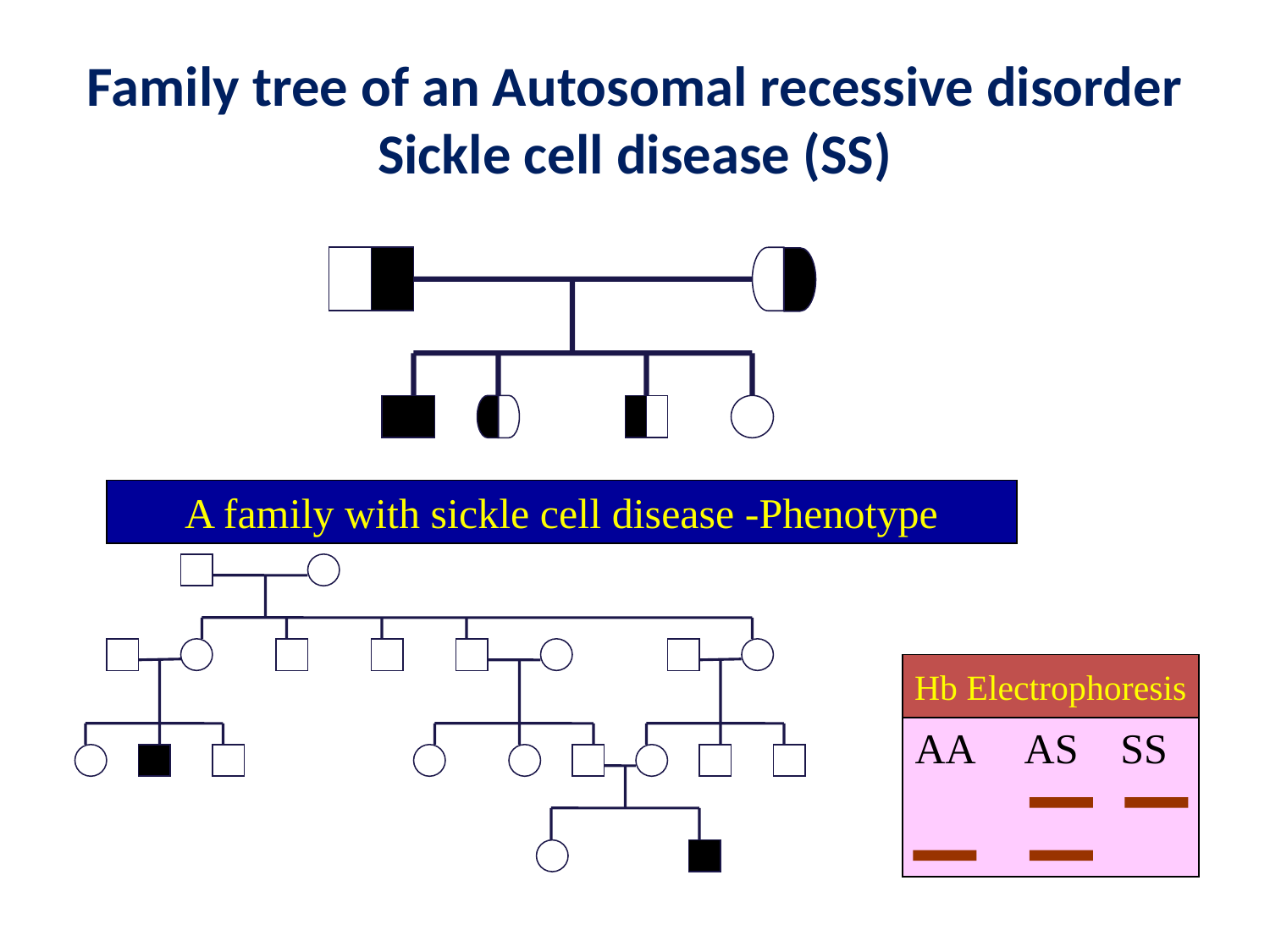

# Family tree of an Autosomal recessive disorder Sickle cell disease (SS)

A family with sickle cell disease -Phenotype

Hb Electrophoresis

AA     AS    SS